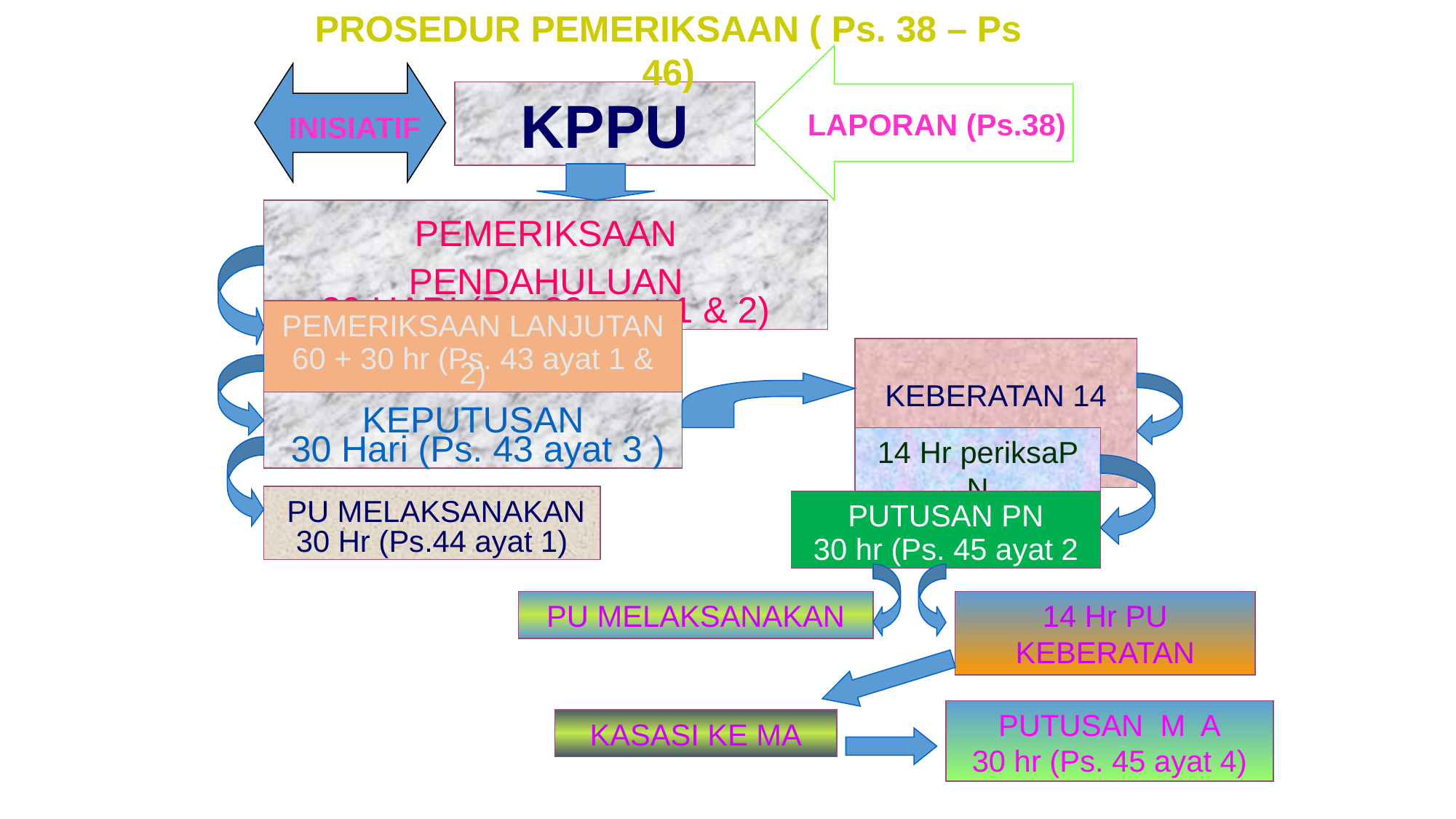

PROSEDUR PEMERIKSAAN ( Ps. 38 – Ps 46)

INISIATIF
KPPU
LAPORAN (Ps.38)

PEMERIKSAAN PENDAHULUAN
30 HARI (Ps. 39 ayat 1 & 2)

PEMERIKSAAN LANJUTAN
60 + 30 hr (Ps. 43 ayat 1 & 2)
KEBERATAN 14 Hr

KEPUTUSAN
 30 Hari (Ps. 43 ayat 3 )
14 Hr periksaP N

 PU MELAKSANAKAN
30 Hr (Ps.44 ayat 1)
PUTUSAN PN
30 hr (Ps. 45 ayat 2

PU MELAKSANAKAN
14 Hr PU KEBERATAN

PUTUSAN  M  A
30 hr (Ps. 45 ayat 4)
KASASI KE MA